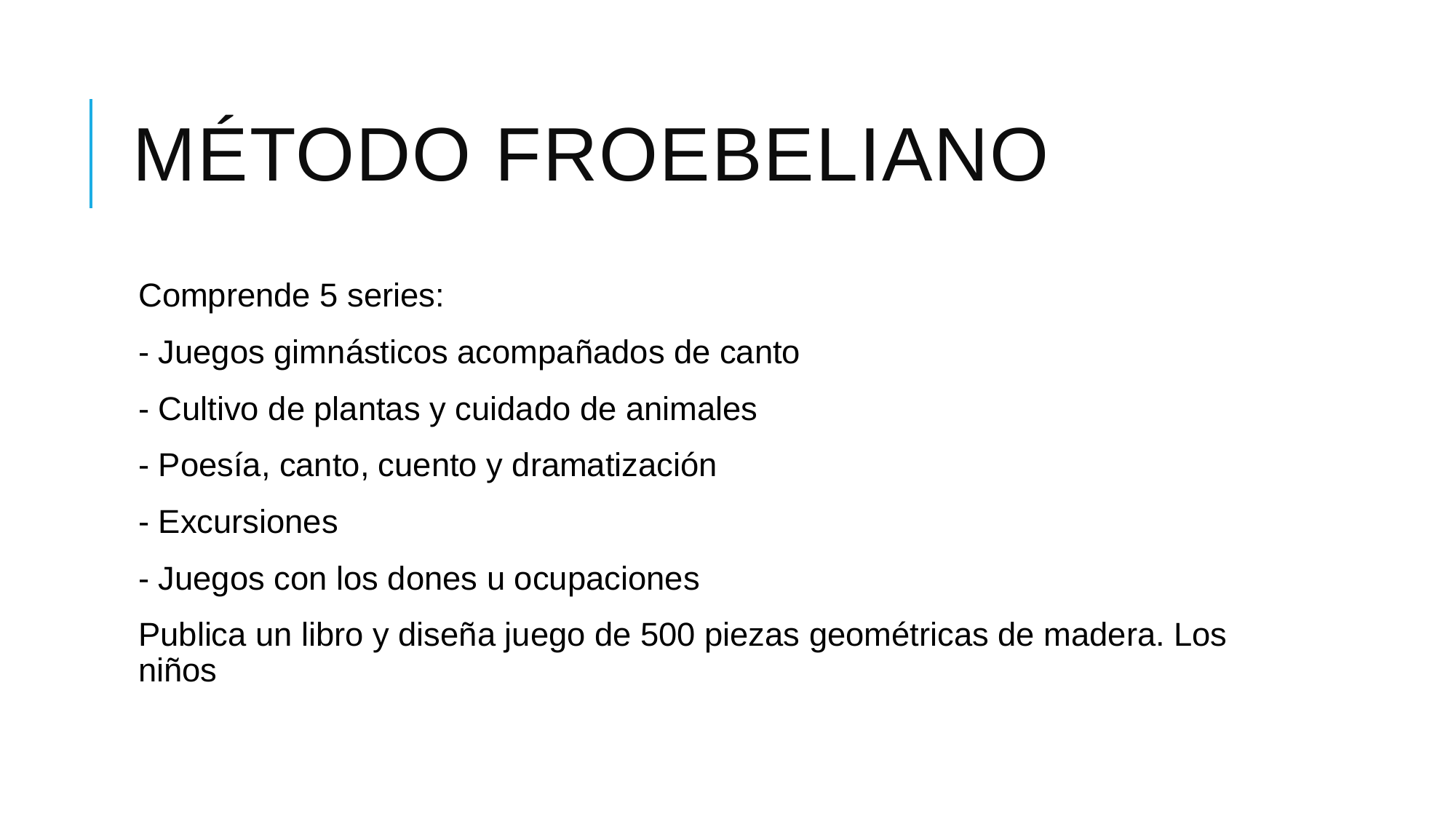

# Método Froebeliano
Comprende 5 series:
- Juegos gimnásticos acompañados de canto
- Cultivo de plantas y cuidado de animales
- Poesía, canto, cuento y dramatización
- Excursiones
- Juegos con los dones u ocupaciones
Publica un libro y diseña juego de 500 piezas geométricas de madera. Los niños